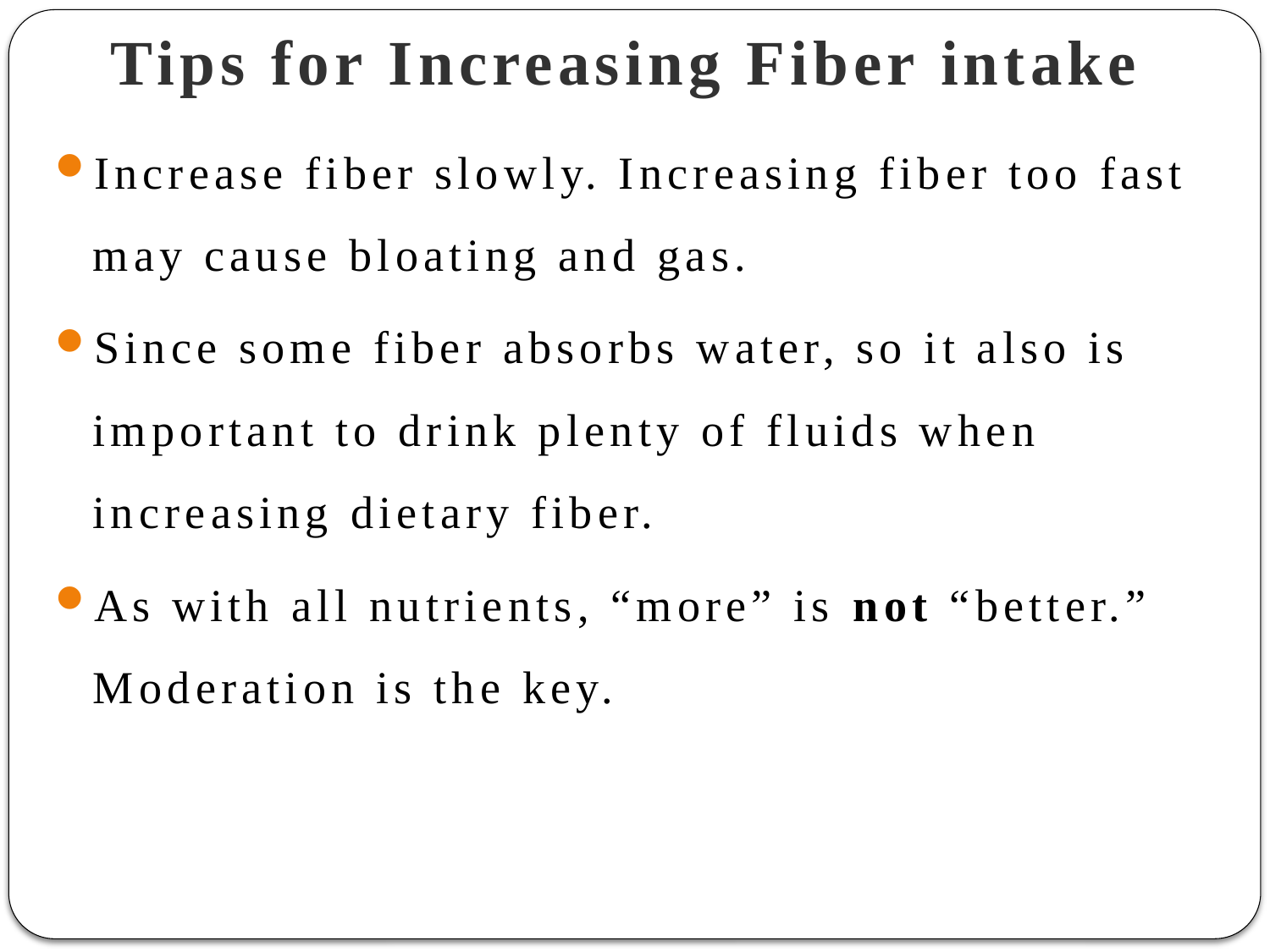

# Tips for Increasing Fiber intake
Increase fiber slowly. Increasing fiber too fast may cause bloating and gas.
Since some fiber absorbs water, so it also is important to drink plenty of fluids when increasing dietary fiber.
As with all nutrients, “more” is not “better.” Moderation is the key.